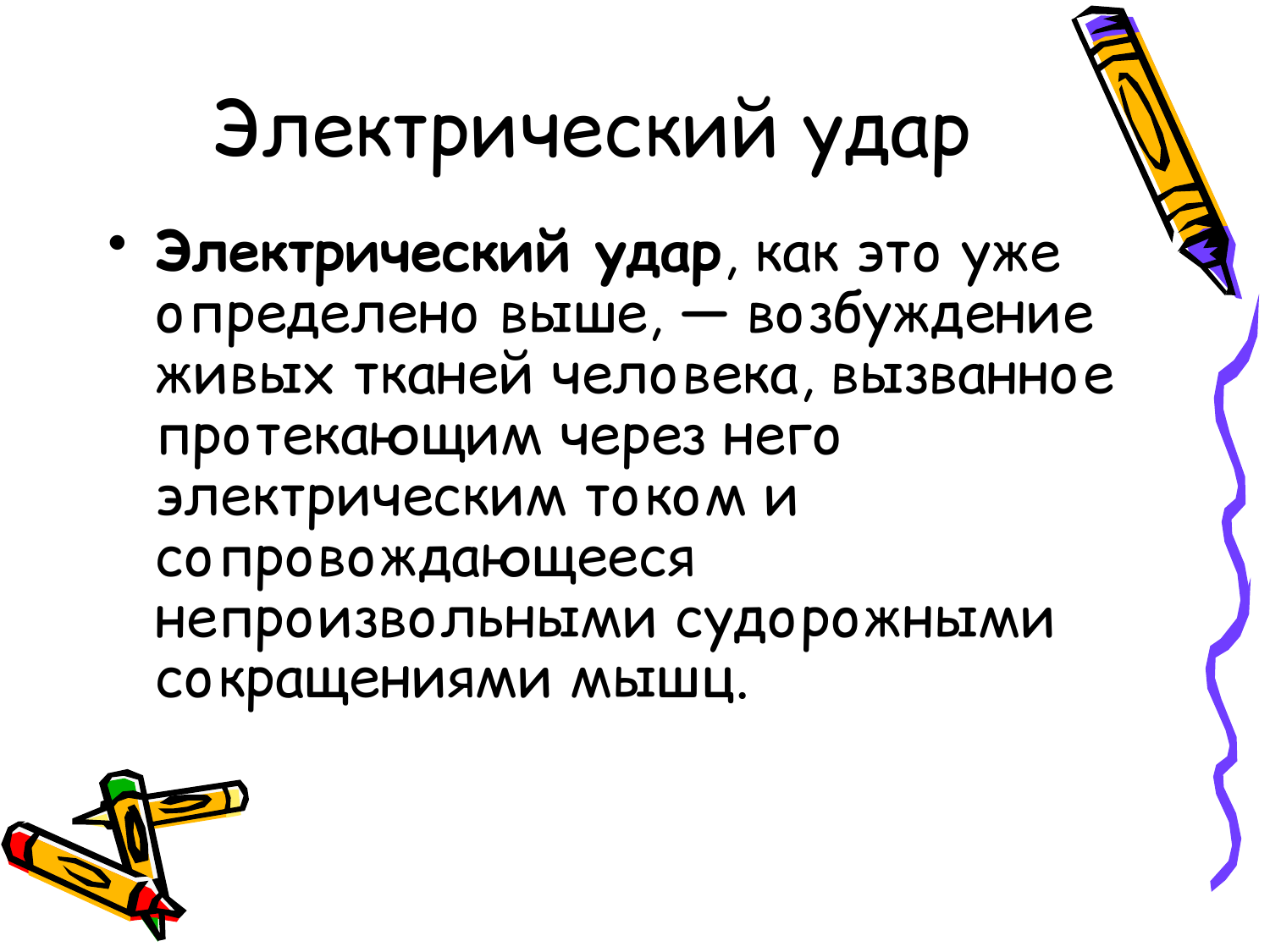

# Электрический удар
Электрический удар, как это уже определено выше, — возбуждение живых тканей человека, вызванное протекающим через него электрическим током и сопровождающееся непроизвольными судорожными сокращениями мышц.